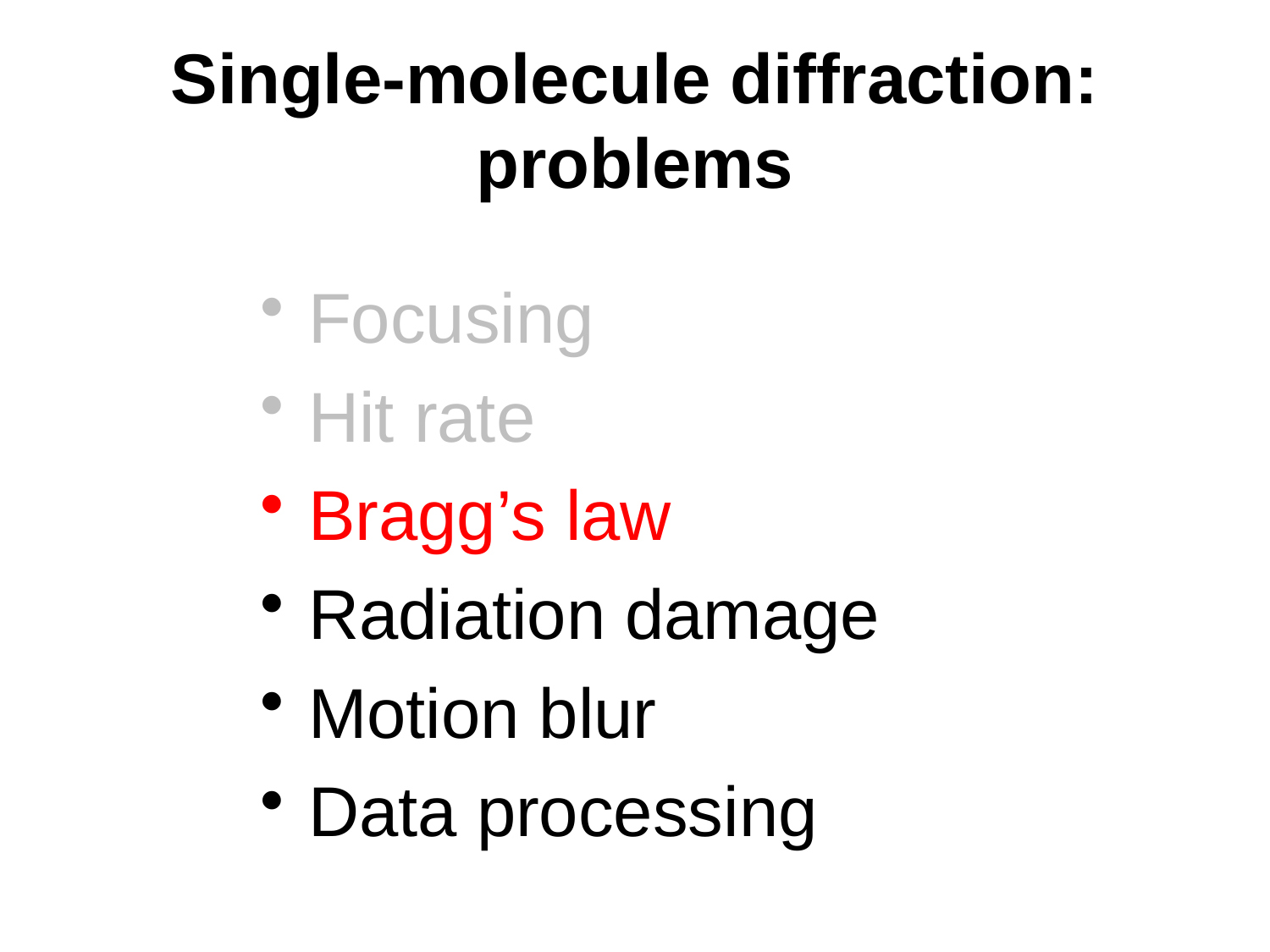

# Single-molecule diffraction: problems
Focusing
Hit rate
Bragg’s law
Radiation damage
Motion blur
Data processing